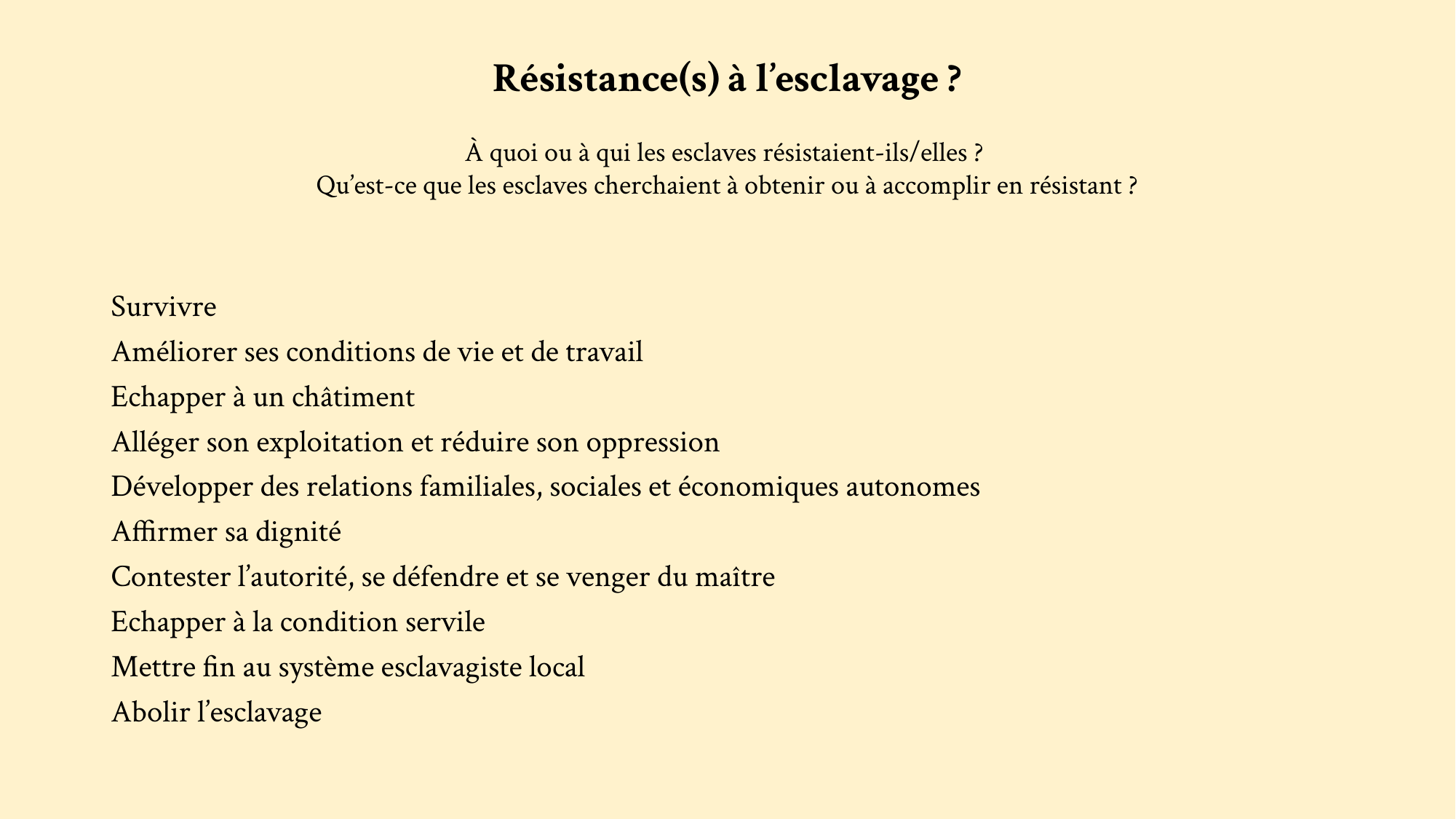

# Résistance(s) à l’esclavage ? À quoi ou à qui les esclaves résistaient-ils/elles ? Qu’est-ce que les esclaves cherchaient à obtenir ou à accomplir en résistant ?
Survivre
Améliorer ses conditions de vie et de travail
Echapper à un châtiment
Alléger son exploitation et réduire son oppression
Développer des relations familiales, sociales et économiques autonomes
Affirmer sa dignité
Contester l’autorité, se défendre et se venger du maître
Echapper à la condition servile
Mettre fin au système esclavagiste local
Abolir l’esclavage